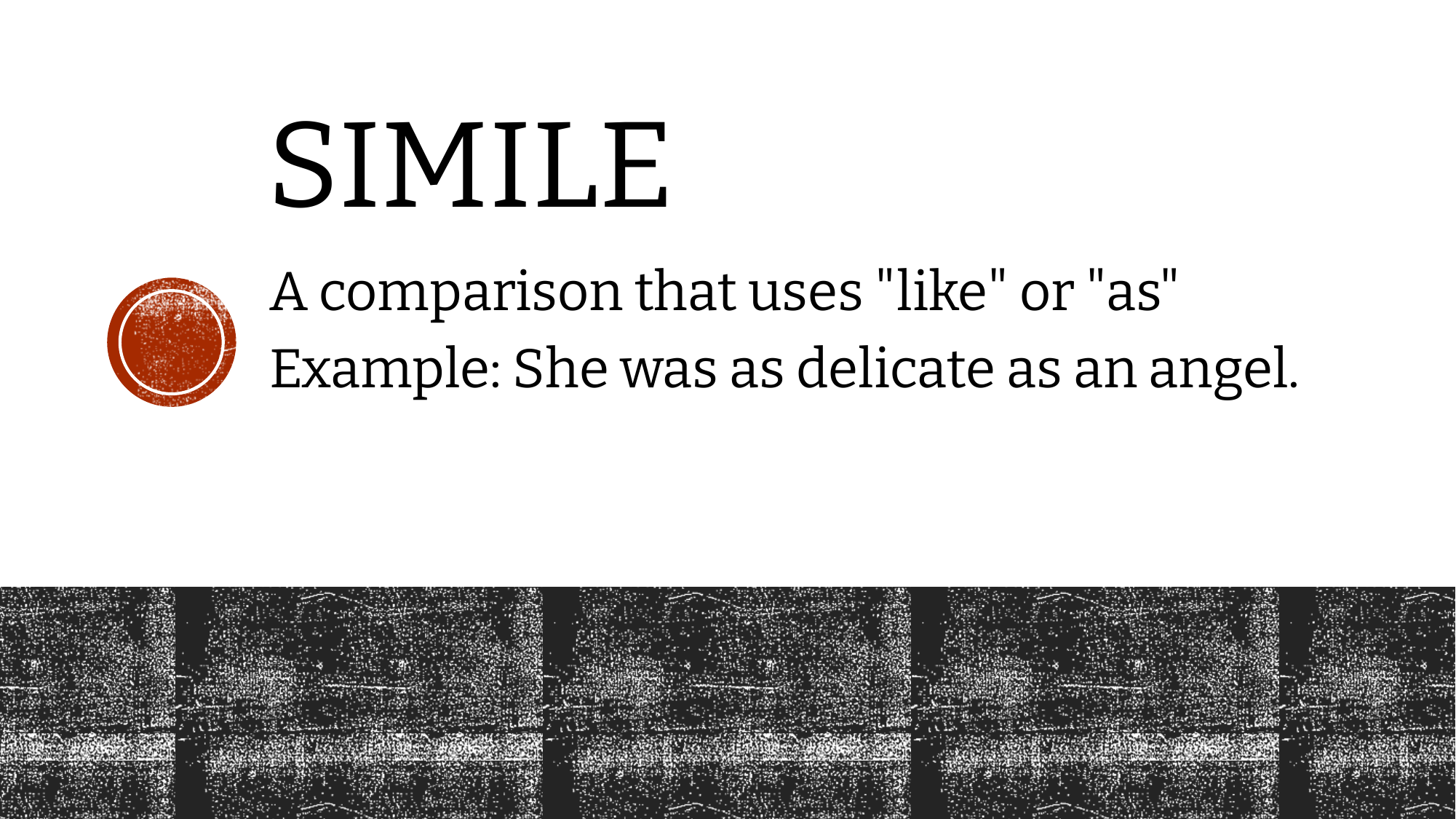

# Simile
A comparison that uses "like" or "as"
Example: She was as delicate as an angel.